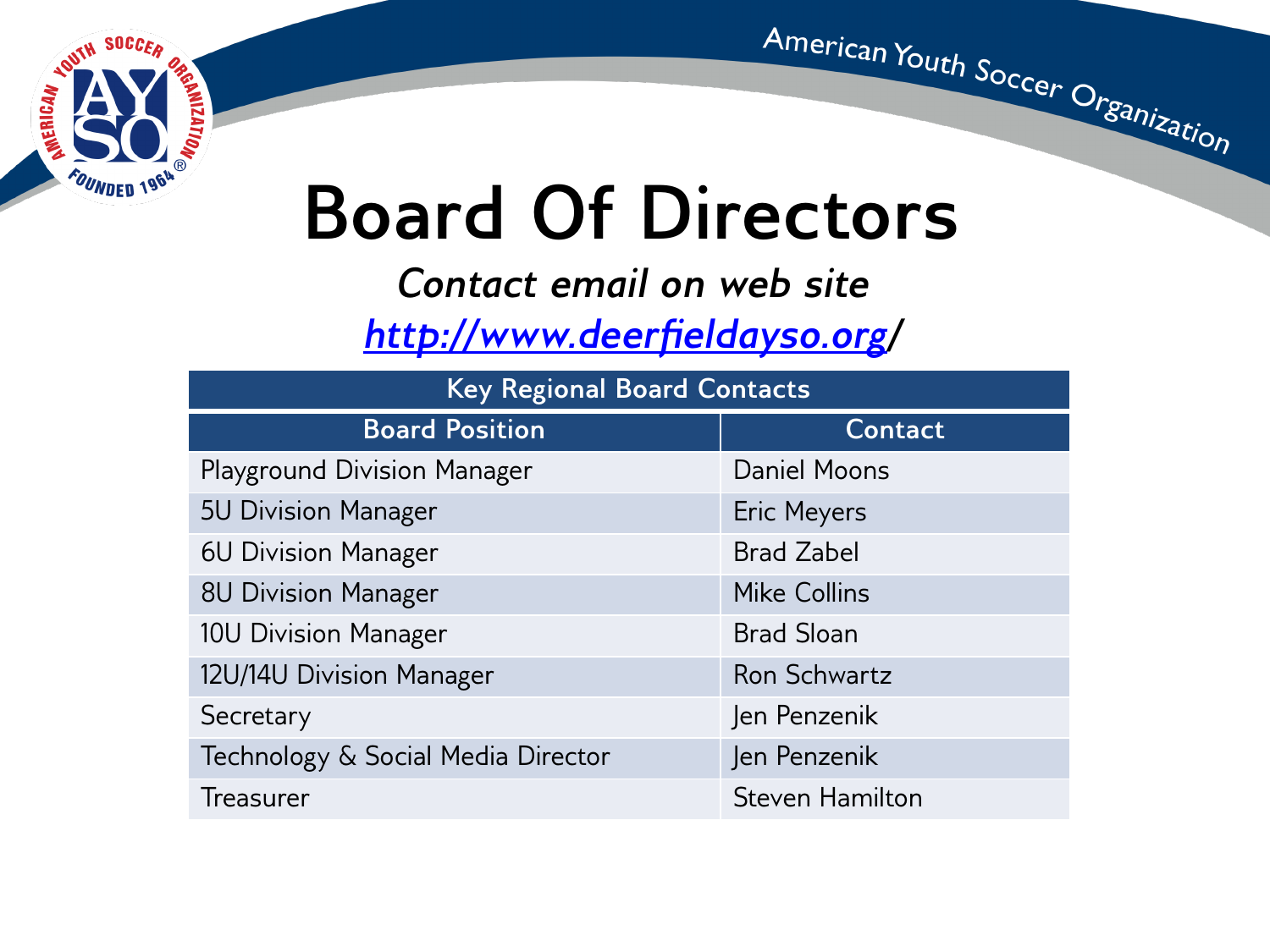

# Board Of Directors Contact email on web site http://www.deerfieldayso.org/
| Key Regional Board Contacts |  |
| --- | --- |
| Board Position | Contact |
| Playground Division Manager | Daniel Moons |
| 5U Division Manager | Eric Meyers |
| 6U Division Manager | Brad Zabel |
| 8U Division Manager | Mike Collins |
| 10U Division Manager | Brad Sloan |
| 12U/14U Division Manager | Ron Schwartz |
| Secretary | Jen Penzenik |
| Technology & Social Media Director | Jen Penzenik |
| Treasurer | Steven Hamilton |